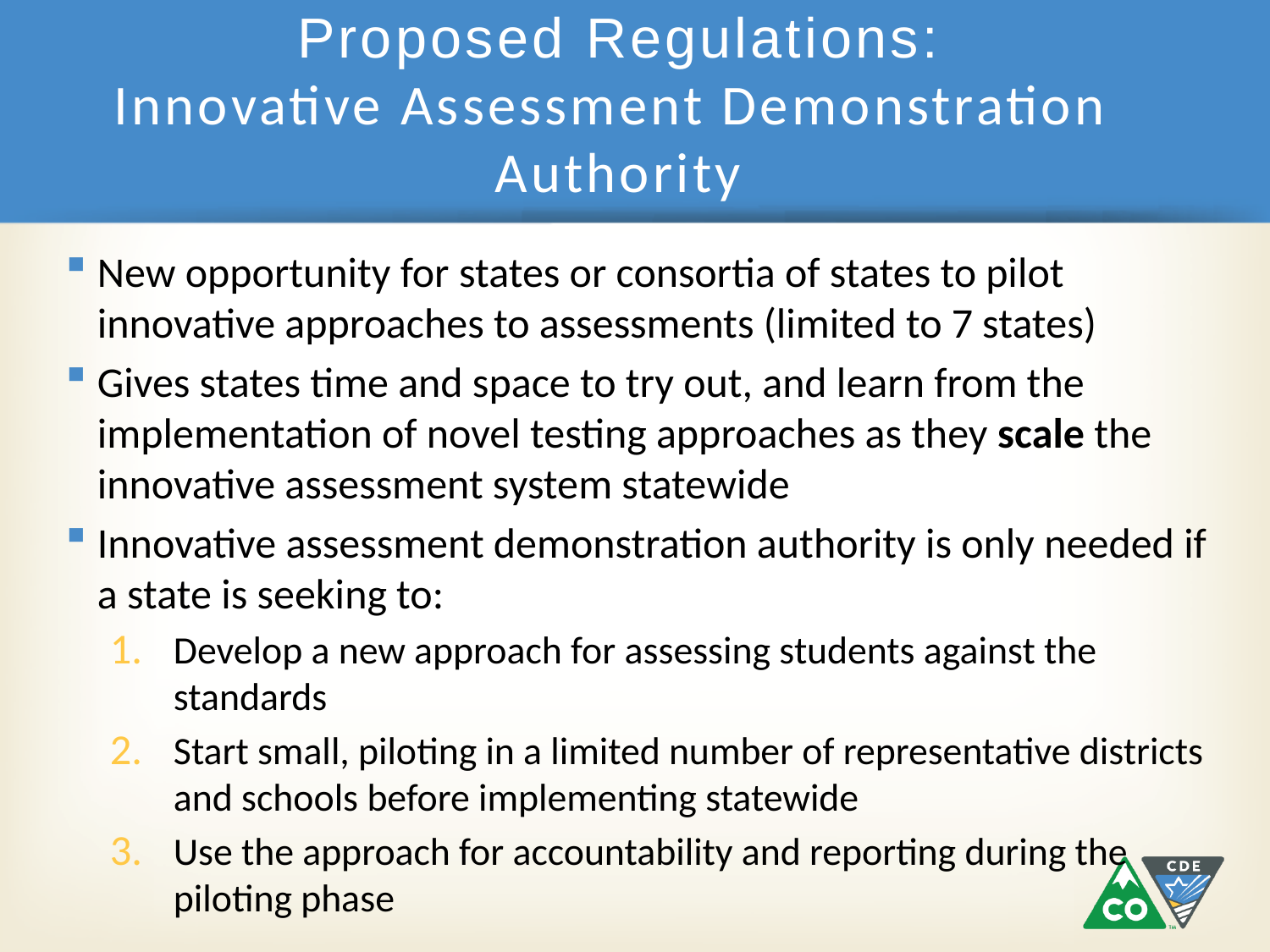

# Proposed Regulations: Innovative Assessment Demonstration  Authority
New opportunity for states or consortia of states to pilot innovative approaches to assessments (limited to 7 states)
Gives states time and space to try out, and learn from the implementation of novel testing approaches as they scale the innovative assessment system statewide
Innovative assessment demonstration authority is only needed if a state is seeking to:
Develop a new approach for assessing students against the standards
Start small, piloting in a limited number of representative districts and schools before implementing statewide
Use the approach for accountability and reporting during the piloting phase